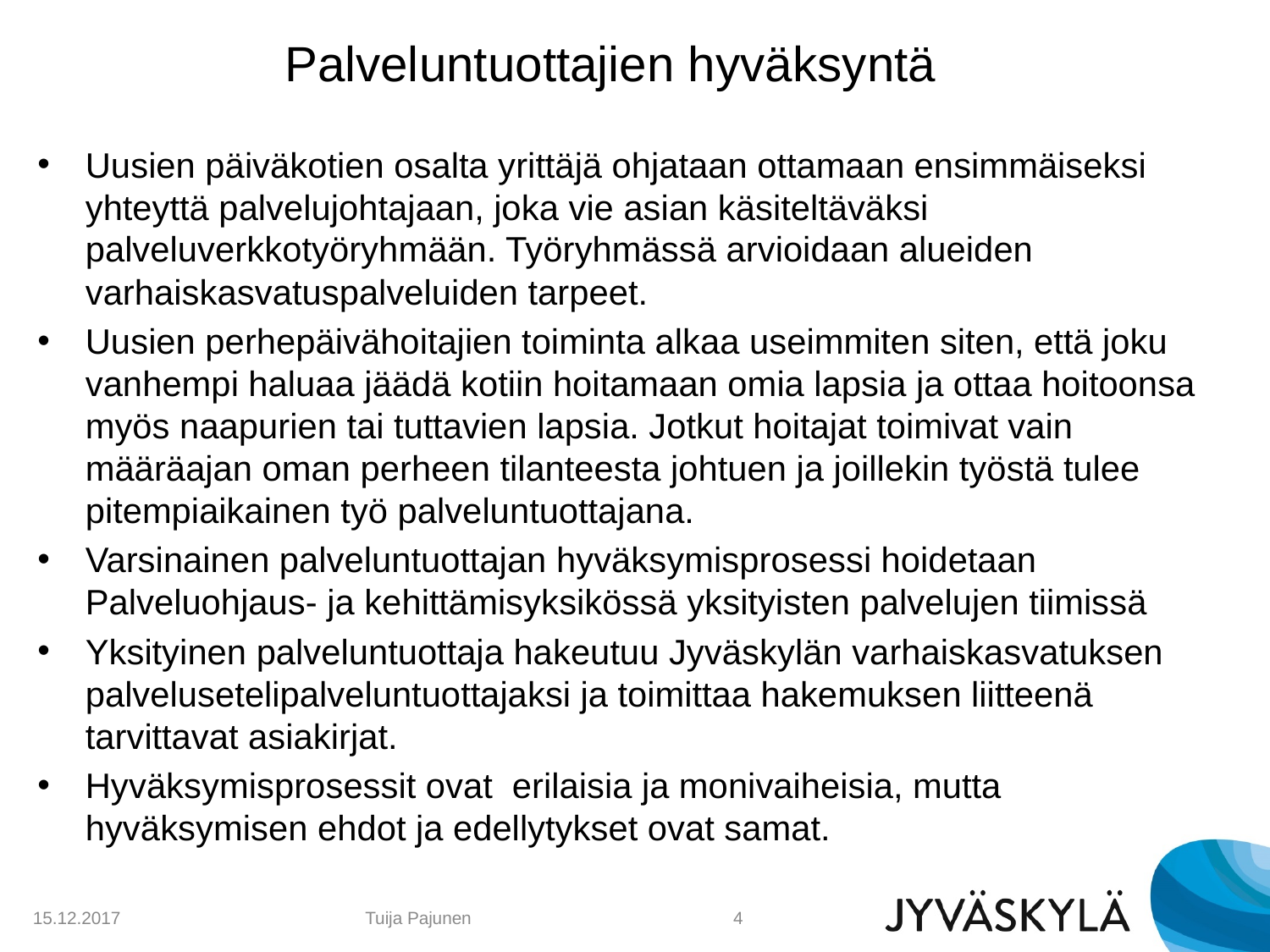

# Palveluntuottajien hyväksyntä
Uusien päiväkotien osalta yrittäjä ohjataan ottamaan ensimmäiseksi yhteyttä palvelujohtajaan, joka vie asian käsiteltäväksi palveluverkkotyöryhmään. Työryhmässä arvioidaan alueiden varhaiskasvatuspalveluiden tarpeet.
Uusien perhepäivähoitajien toiminta alkaa useimmiten siten, että joku vanhempi haluaa jäädä kotiin hoitamaan omia lapsia ja ottaa hoitoonsa myös naapurien tai tuttavien lapsia. Jotkut hoitajat toimivat vain määräajan oman perheen tilanteesta johtuen ja joillekin työstä tulee pitempiaikainen työ palveluntuottajana.
Varsinainen palveluntuottajan hyväksymisprosessi hoidetaan Palveluohjaus- ja kehittämisyksikössä yksityisten palvelujen tiimissä
Yksityinen palveluntuottaja hakeutuu Jyväskylän varhaiskasvatuksen palvelusetelipalveluntuottajaksi ja toimittaa hakemuksen liitteenä tarvittavat asiakirjat.
Hyväksymisprosessit ovat  erilaisia ja monivaiheisia, mutta hyväksymisen ehdot ja edellytykset ovat samat.

15.12.2017
Tuija Pajunen
4